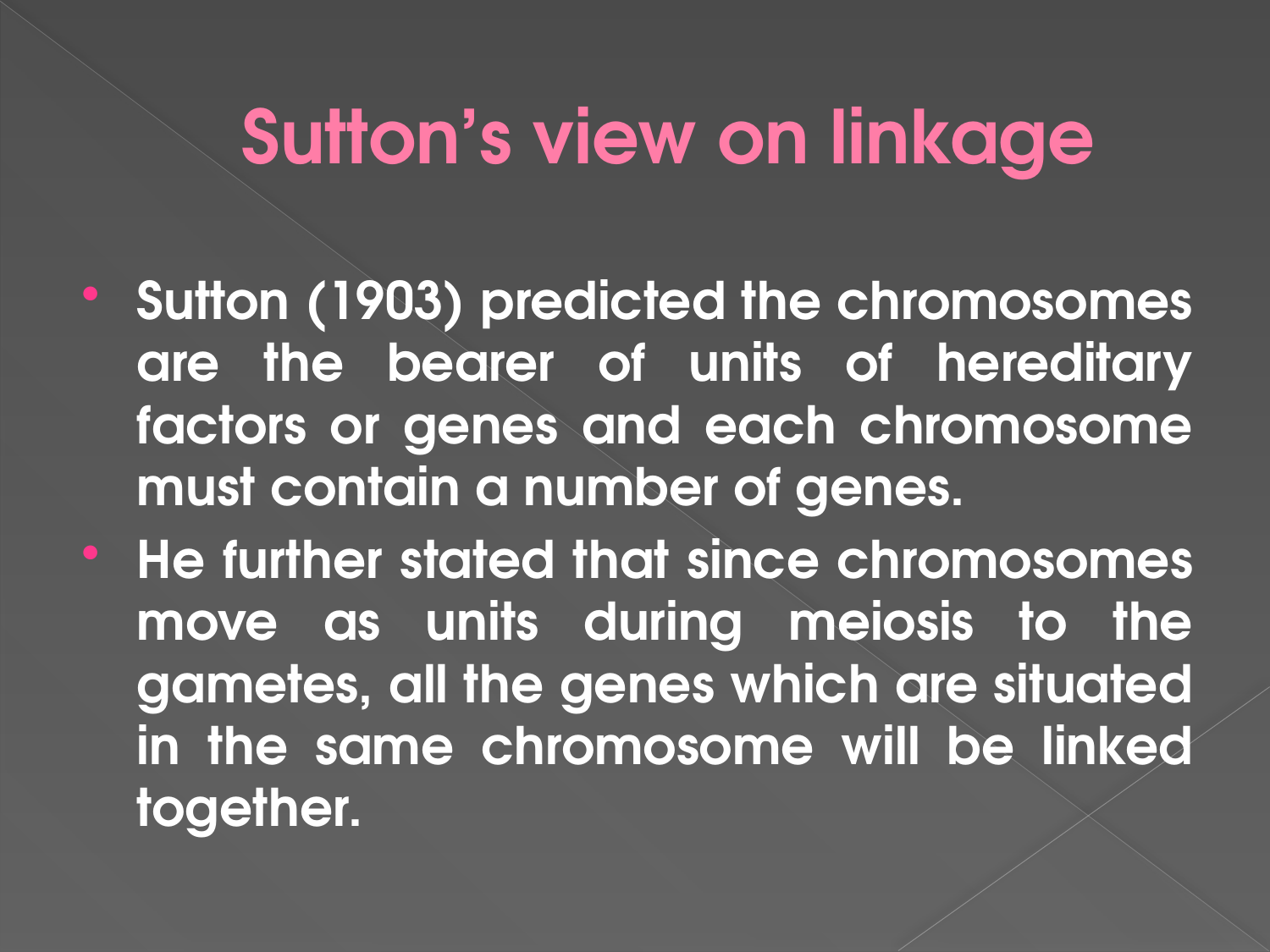

# Sutton’s view on linkage
Sutton (1903) predicted the chromosomes are the bearer of units of hereditary factors or genes and each chromosome must contain a number of genes.
He further stated that since chromosomes move as units during meiosis to the gametes, all the genes which are situated in the same chromosome will be linked together.